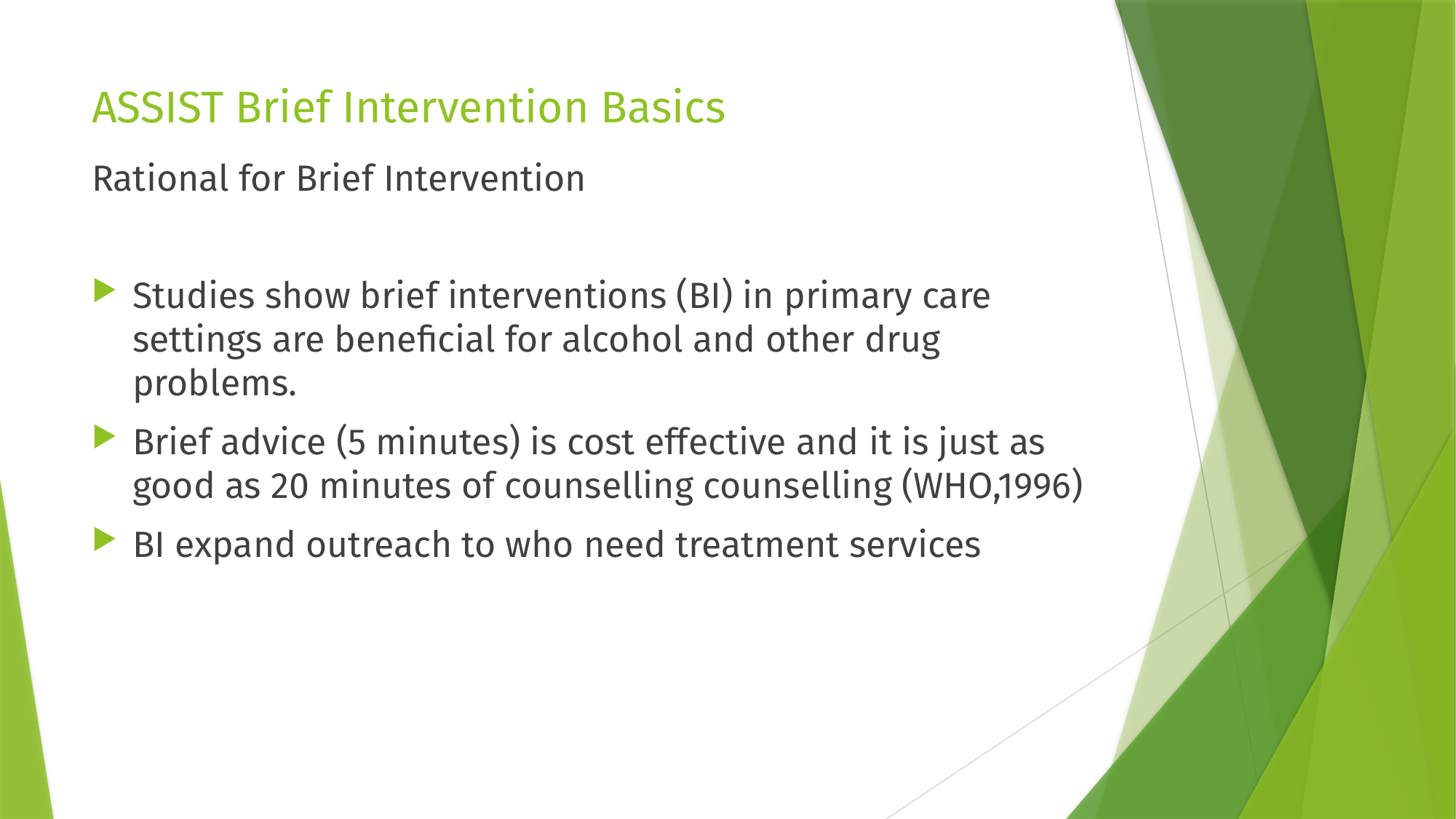

# ASSIST Brief Intervention Basics
Rational for Brief Intervention

Studies show brief interventions (BI) in primary care settings are beneficial for alcohol and other drug problems.
Brief advice (5 minutes) is cost effective and it is just as good as 20 minutes of counselling counselling (WHO,1996)
BI expand outreach to who need treatment services